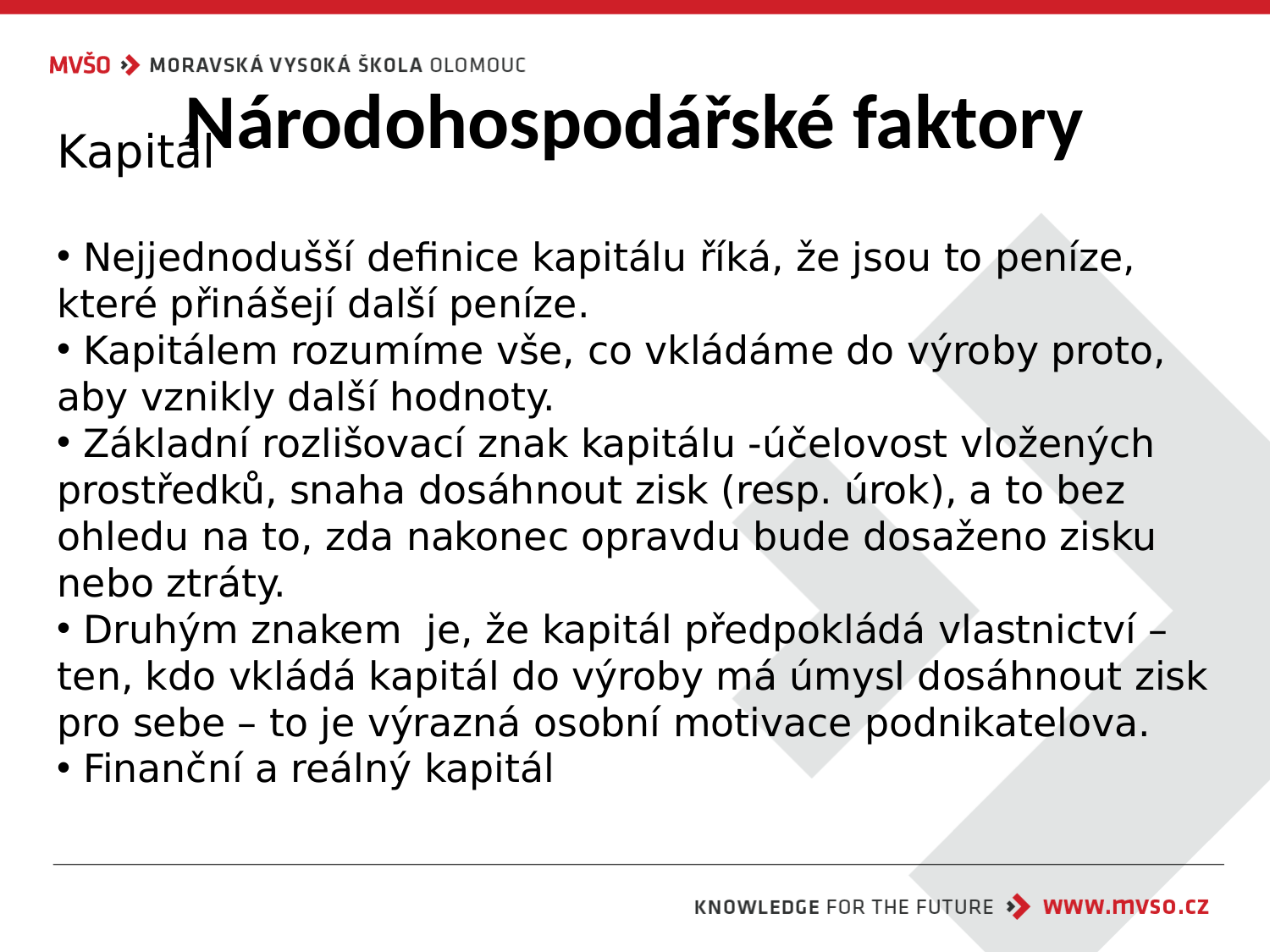

# Národohospodářské faktory
Kapitál

 Nejjednodušší definice kapitálu říká, že jsou to peníze, které přinášejí další peníze.
 Kapitálem rozumíme vše, co vkládáme do výroby proto, aby vznikly další hodnoty.
 Základní rozlišovací znak kapitálu -účelovost vložených prostředků, snaha dosáhnout zisk (resp. úrok), a to bez ohledu na to, zda nakonec opravdu bude dosaženo zisku nebo ztráty.
 Druhým znakem  je, že kapitál předpokládá vlastnictví – ten, kdo vkládá kapitál do výroby má úmysl dosáhnout zisk pro sebe – to je výrazná osobní motivace podnikatelova.
 Finanční a reálný kapitál